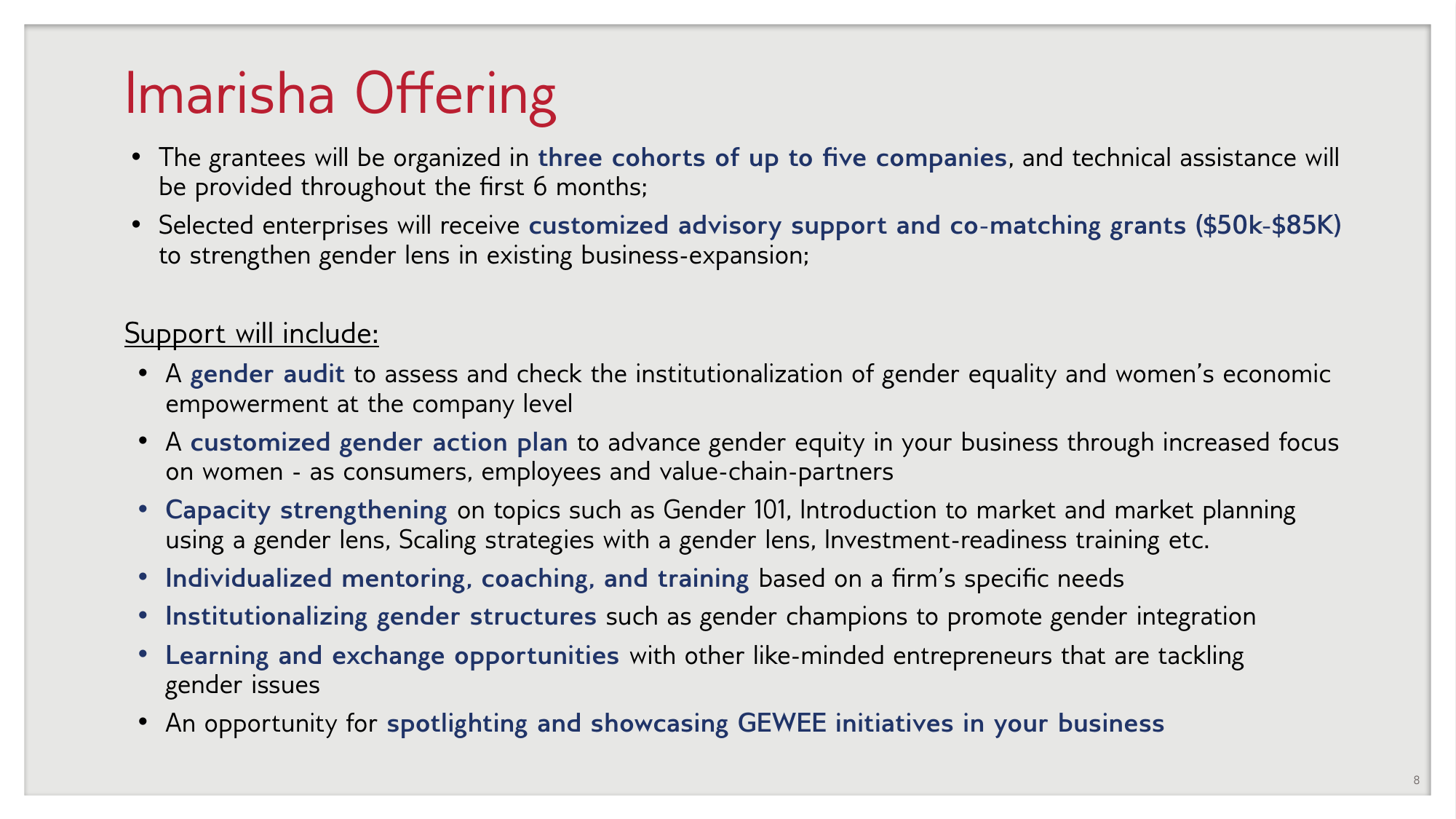

# Imarisha Offering
The grantees will be organized in three cohorts of up to five companies, and technical assistance will be provided throughout the first 6 months;
Selected enterprises will receive customized advisory support and co-matching grants ($50k-$85K) to strengthen gender lens in existing business-expansion;

Support will include:
A gender audit to assess and check the institutionalization of gender equality and women’s economic empowerment at the company level
A customized gender action plan to advance gender equity in your business through increased focus on women - as consumers, employees and value-chain-partners
Capacity strengthening on topics such as Gender 101, Introduction to market and market planning using a gender lens, Scaling strategies with a gender lens, Investment-readiness training etc.
Individualized mentoring, coaching, and training based on a firm’s specific needs
Institutionalizing gender structures such as gender champions to promote gender integration
Learning and exchange opportunities with other like-minded entrepreneurs that are tackling gender issues
An opportunity for spotlighting and showcasing GEWEE initiatives in your business

8